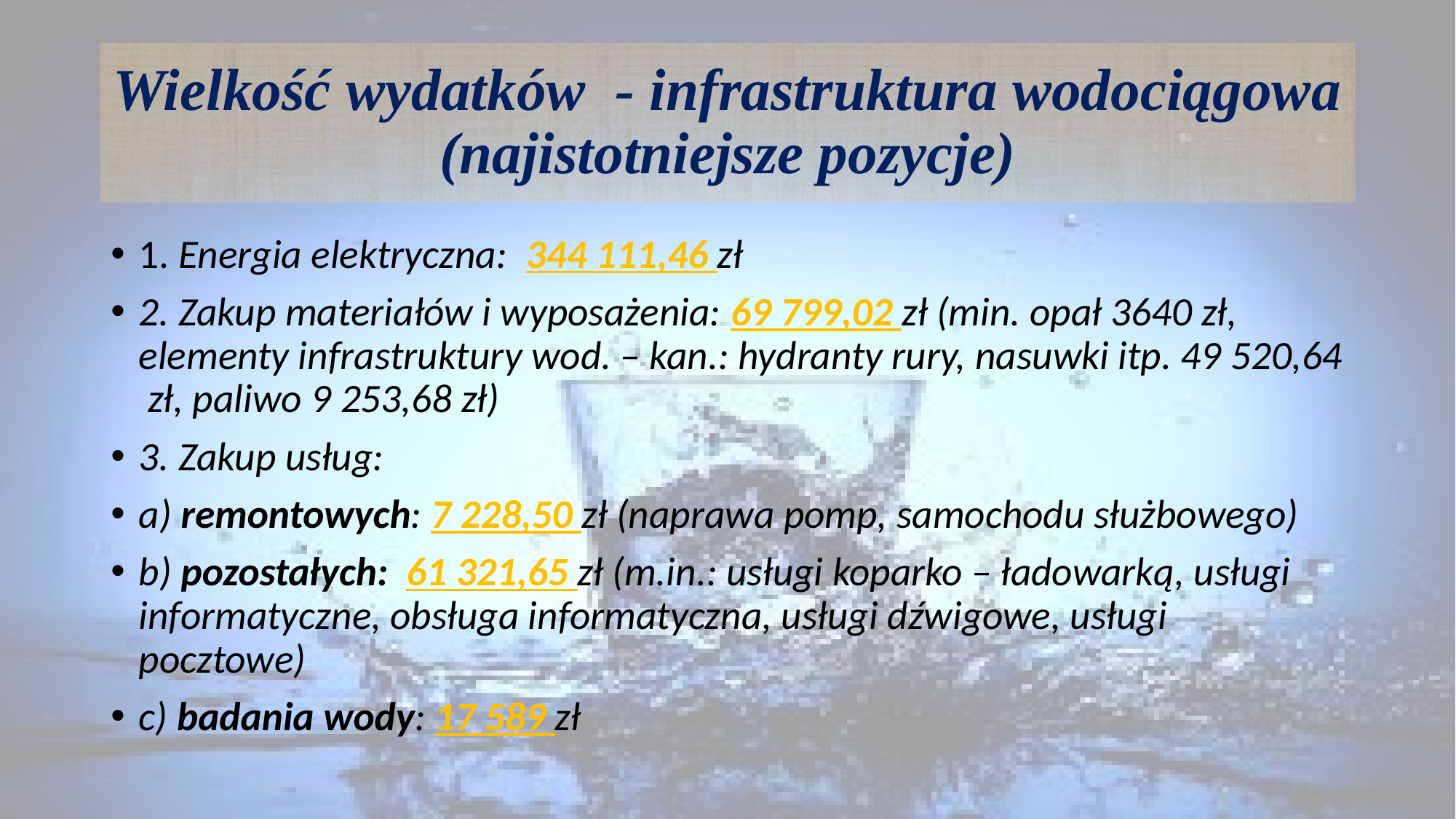

# Wielkość wydatków  - infrastruktura wodociągowa (najistotniejsze pozycje)
1. Energia elektryczna:  344 111,46 zł
2. Zakup materiałów i wyposażenia: 69 799,02 zł (min. opał 3640 zł, elementy infrastruktury wod. – kan.: hydranty rury, nasuwki itp. 49 520,64  zł, paliwo 9 253,68 zł)
3. Zakup usług:
a) remontowych: 7 228,50 zł (naprawa pomp, samochodu służbowego)
b) pozostałych:  61 321,65 zł (m.in.: usługi koparko – ładowarką, usługi informatyczne, obsługa informatyczna, usługi dźwigowe, usługi pocztowe)
c) badania wody: 17 589 zł